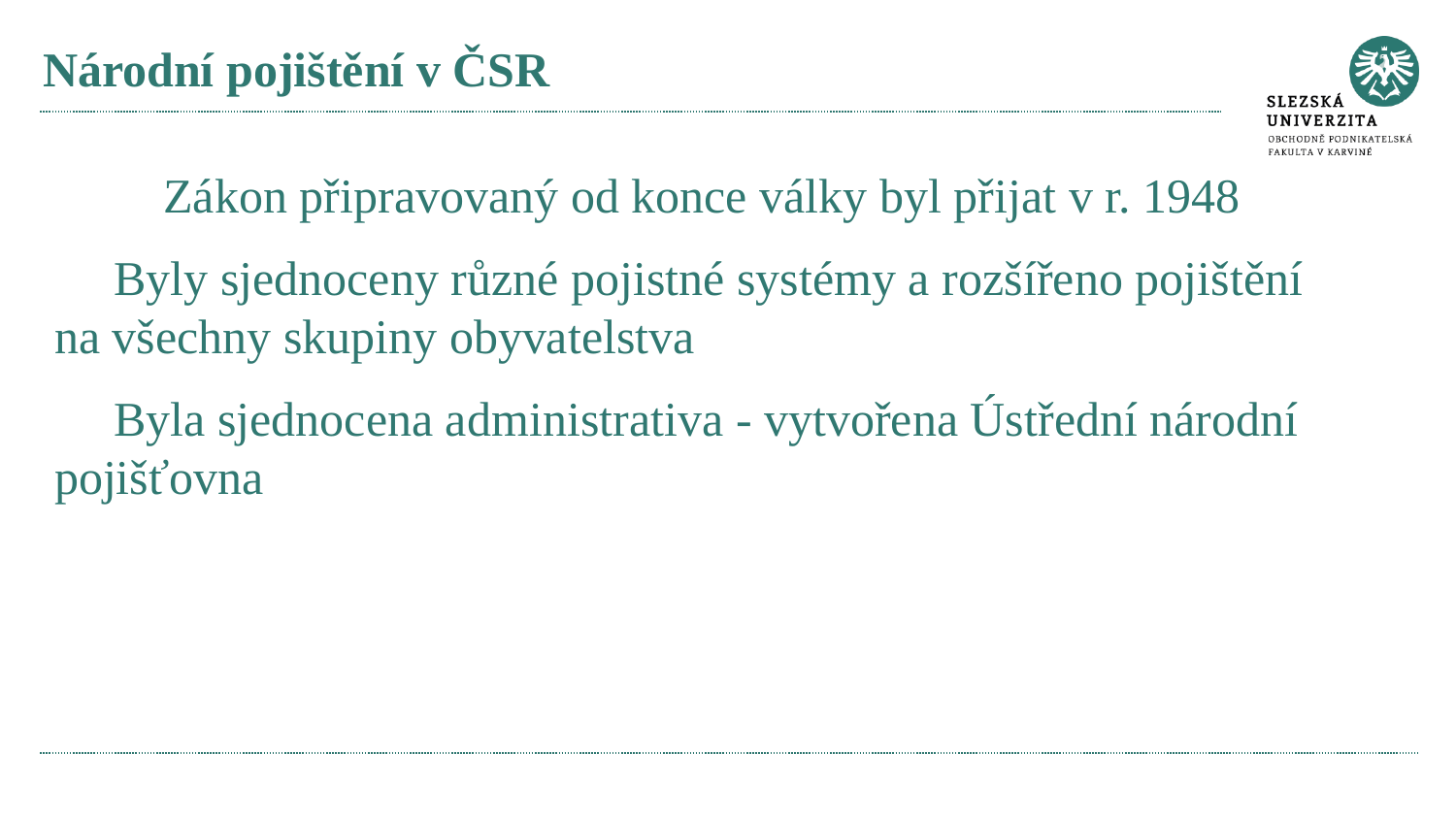

# Národní pojištění v ČSR
Zákon připravovaný od konce války byl přijat v r. 1948
Byly sjednoceny různé pojistné systémy a rozšířeno pojištění na všechny skupiny obyvatelstva
Byla sjednocena administrativa - vytvořena Ústřední národní pojišťovna